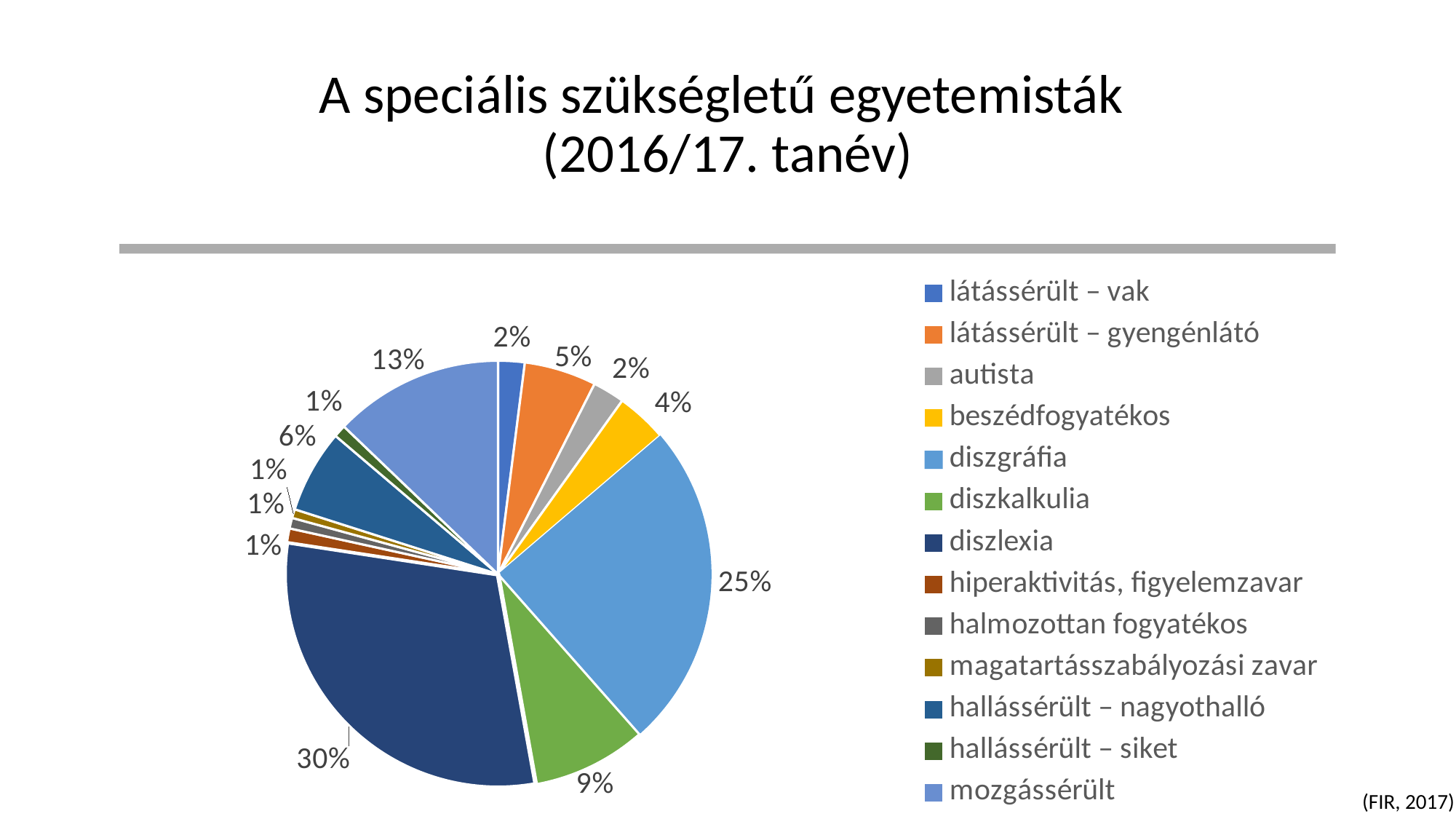

# A speciális szükségletű egyetemisták (2016/17. tanév)

### Chart

| Category | 2 |
|---|---|
| látássérült – vak | 60.0 |
| látássérült – gyengénlátó | 163.0 |
| autista | 72.0 |
| beszédfogyatékos | 115.0 |
| diszgráfia | 738.0 |
| diszkalkulia | 259.0 |
| diszlexia | 902.0 |
| hiperaktivitás, figyelemzavar | 31.0 |
| halmozottan fogyatékos  | 24.0 |
| magatartásszabályozási zavar | 20.0 |
| hallássérült – nagyothalló | 188.0 |
| hallássérült – siket | 28.0 |
| mozgássérült | 383.0 |
(FIR, 2017)